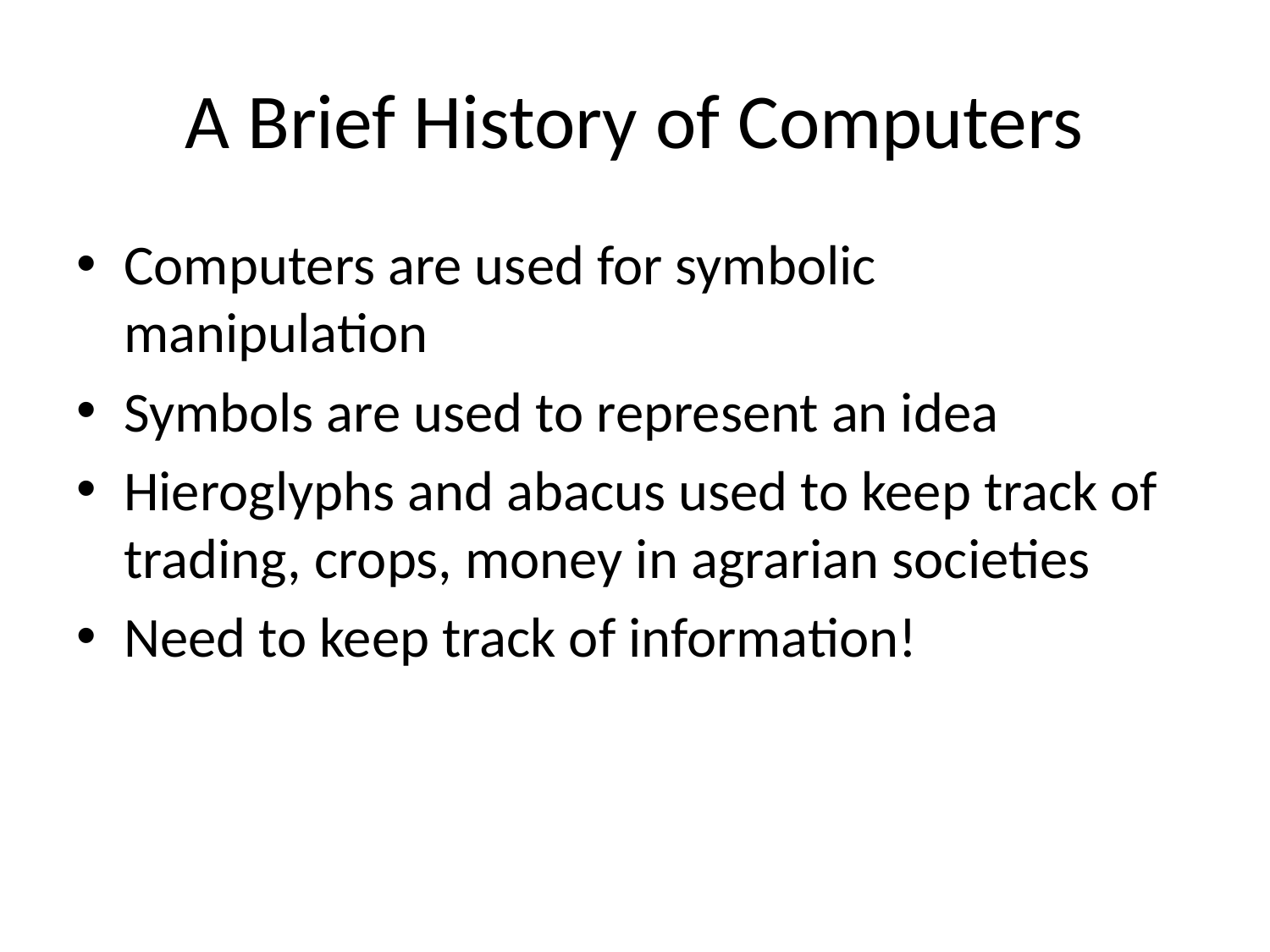

# A Brief History of Computers
Computers are used for symbolic manipulation
Symbols are used to represent an idea
Hieroglyphs and abacus used to keep track of trading, crops, money in agrarian societies
Need to keep track of information!